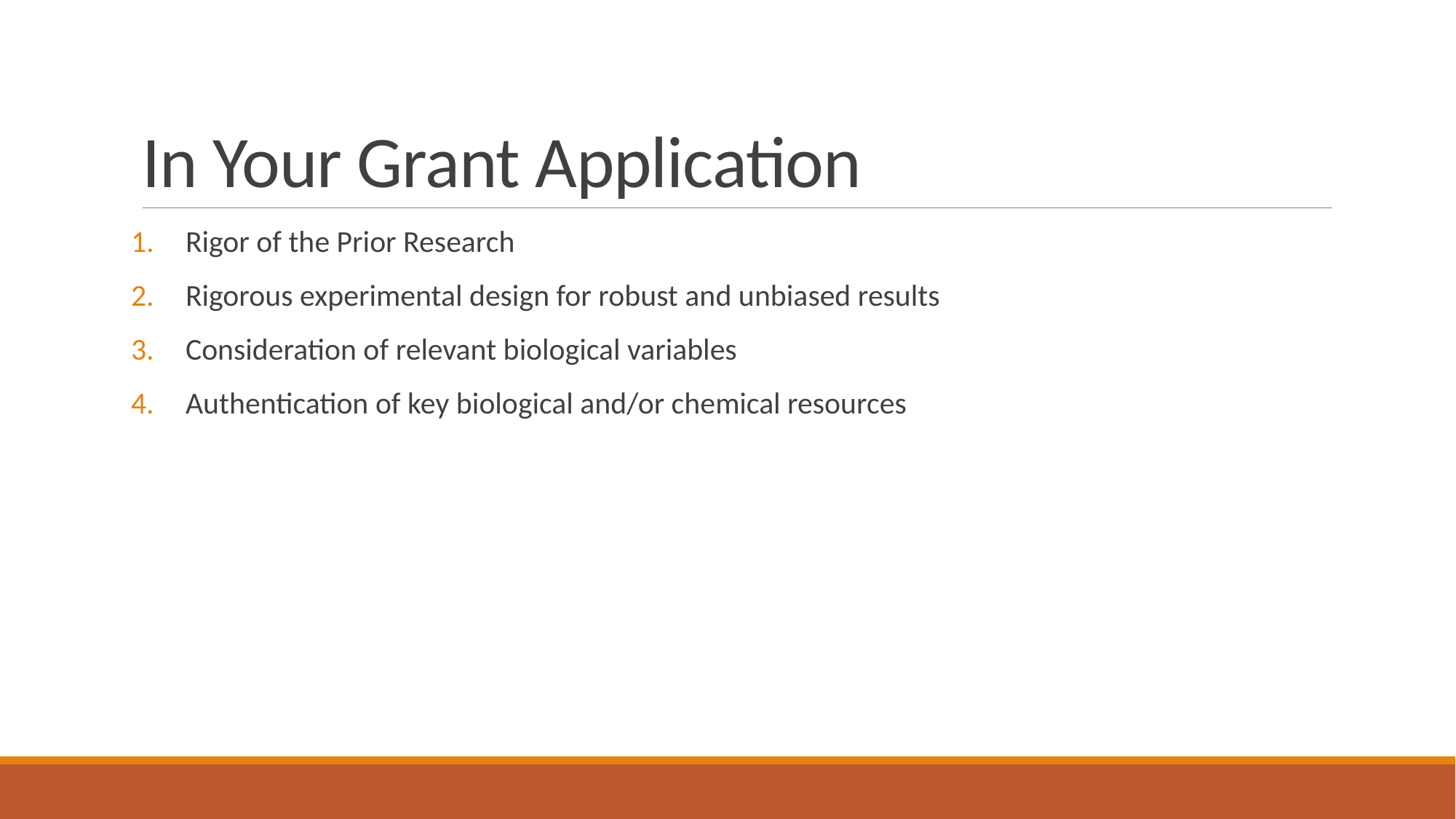

# In Your Grant Application
Rigor of the Prior Research
Rigorous experimental design for robust and unbiased results
Consideration of relevant biological variables
Authentication of key biological and/or chemical resources